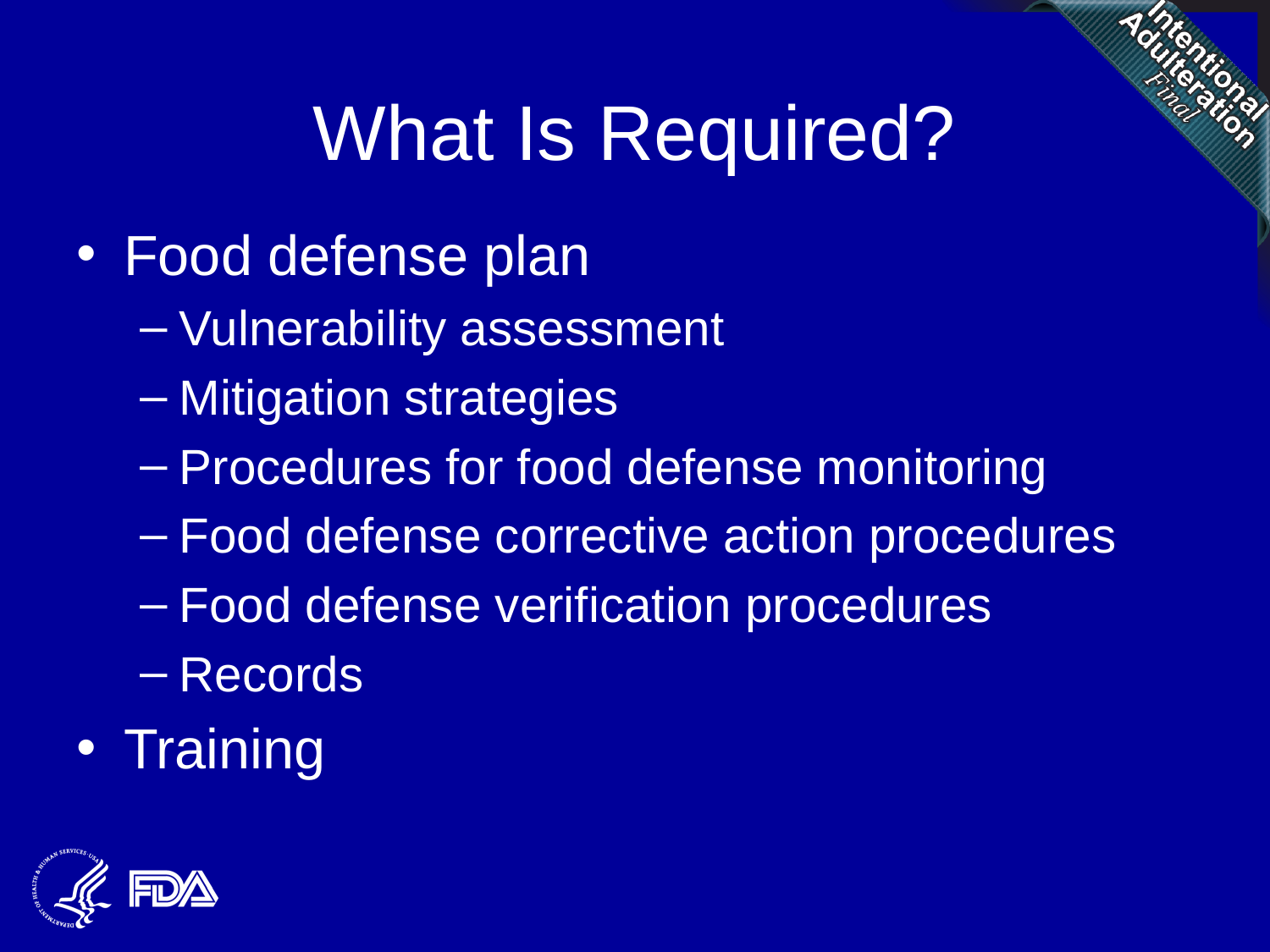

# What Is Required?
Food defense plan
Vulnerability assessment
Mitigation strategies
Procedures for food defense monitoring
Food defense corrective action procedures
Food defense verification procedures
Records
Training